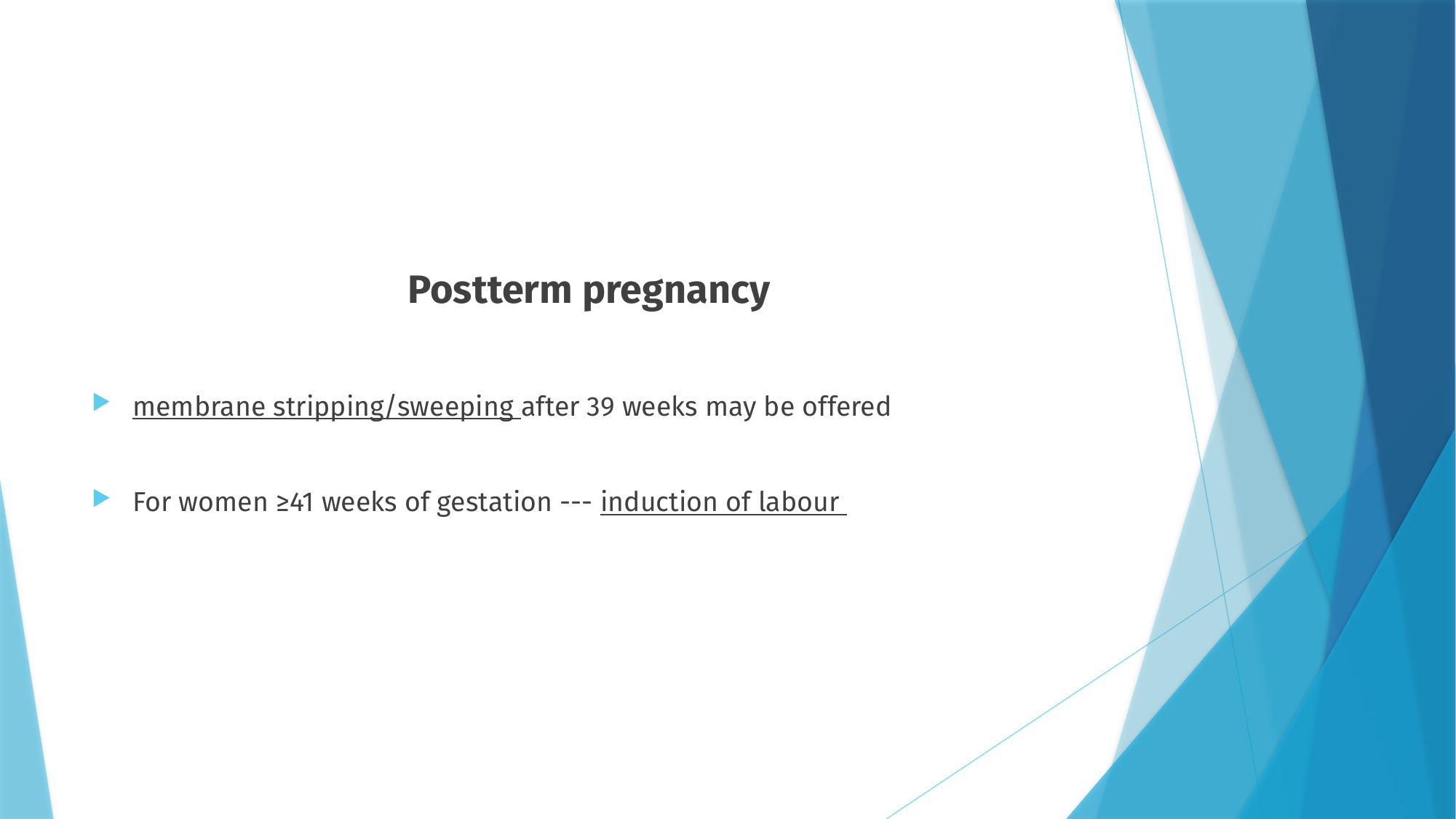

#
Postterm pregnancy

membrane stripping/sweeping after 39 weeks may be offered

For women ≥41 weeks of gestation --- induction of labour